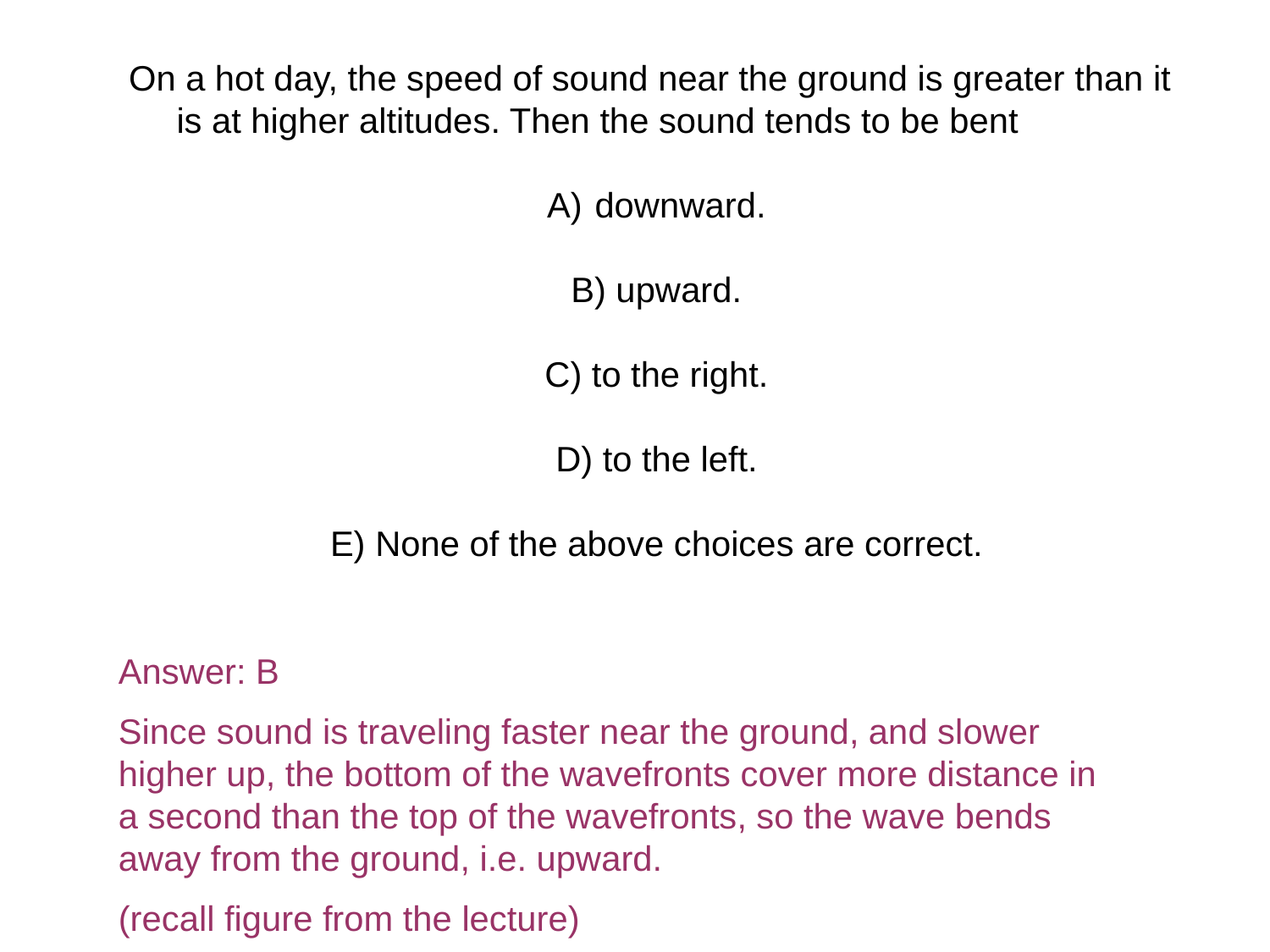

On a hot day, the speed of sound near the ground is greater than it is at higher altitudes. Then the sound tends to be bent

downward.

B) upward.

C) to the right.

D) to the left.

E) None of the above choices are correct.
Answer: B
Since sound is traveling faster near the ground, and slower higher up, the bottom of the wavefronts cover more distance in a second than the top of the wavefronts, so the wave bends away from the ground, i.e. upward.
(recall figure from the lecture)